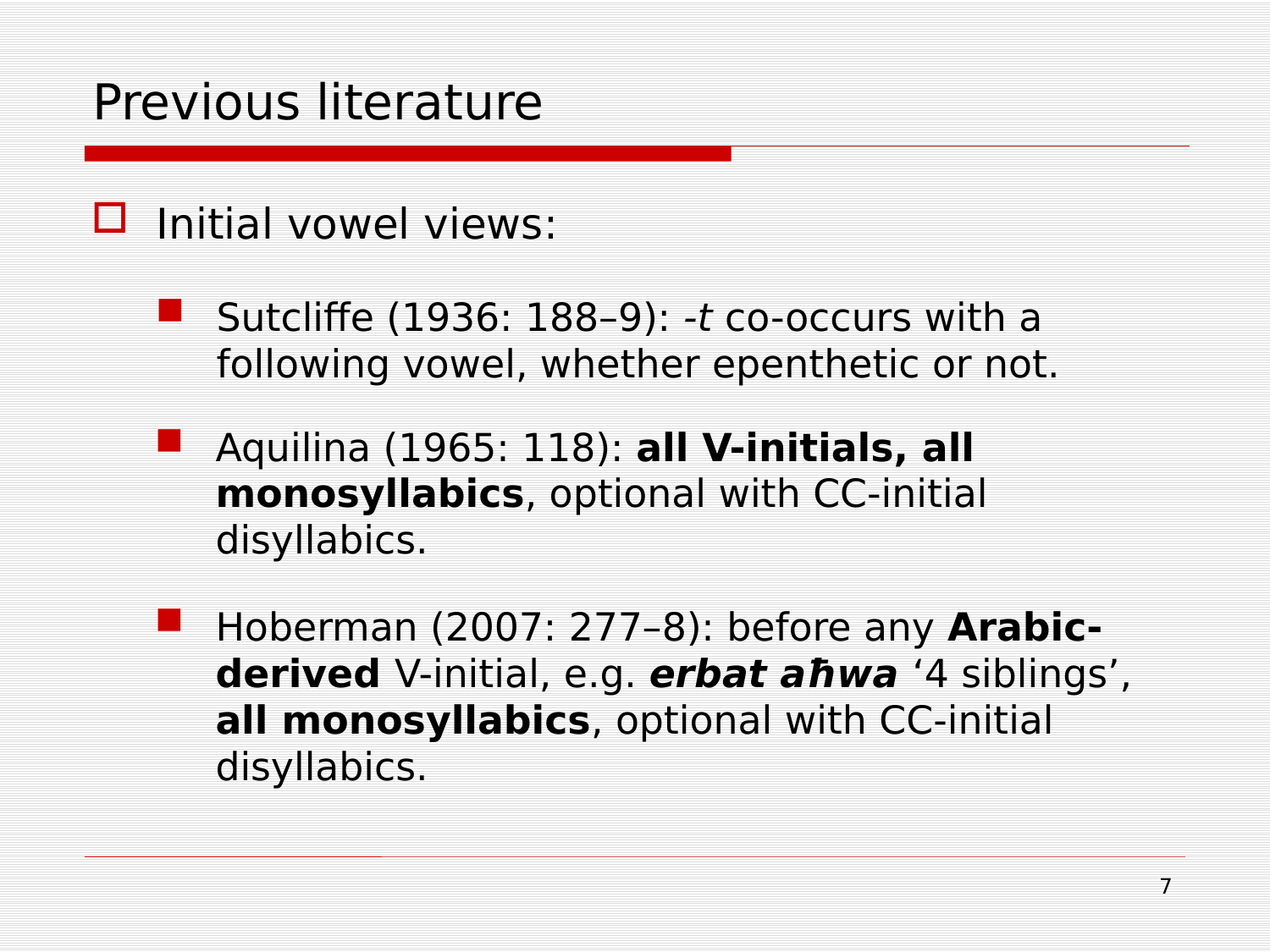

Previous literature
Initial vowel views:
Sutcliffe (1936: 188–9): -t co-occurs with a following vowel, whether epenthetic or not.
Aquilina (1965: 118): all V-initials, all monosyllabics, optional with CC-initial disyllabics.
Hoberman (2007: 277–8): before any Arabic-derived V-initial, e.g. erbat aħwa ‘4 siblings’, all monosyllabics, optional with CC-initial disyllabics.
7